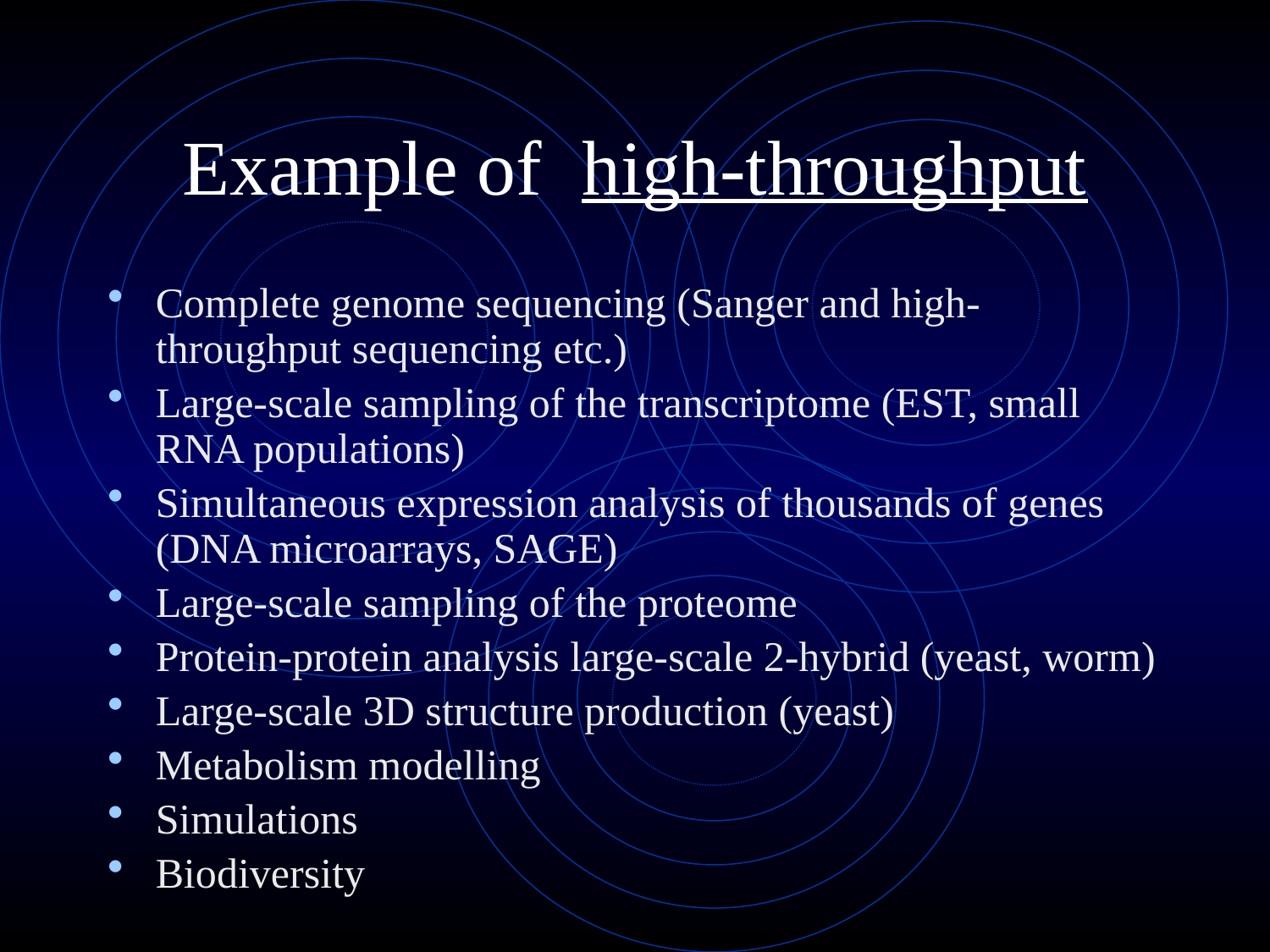

# Example of  high-throughput
Complete genome sequencing (Sanger and high-throughput sequencing etc.)
Large-scale sampling of the transcriptome (EST, small RNA populations)
Simultaneous expression analysis of thousands of genes (DNA microarrays, SAGE)
Large-scale sampling of the proteome
Protein-protein analysis large-scale 2-hybrid (yeast, worm)
Large-scale 3D structure production (yeast)
Metabolism modelling
Simulations
Biodiversity